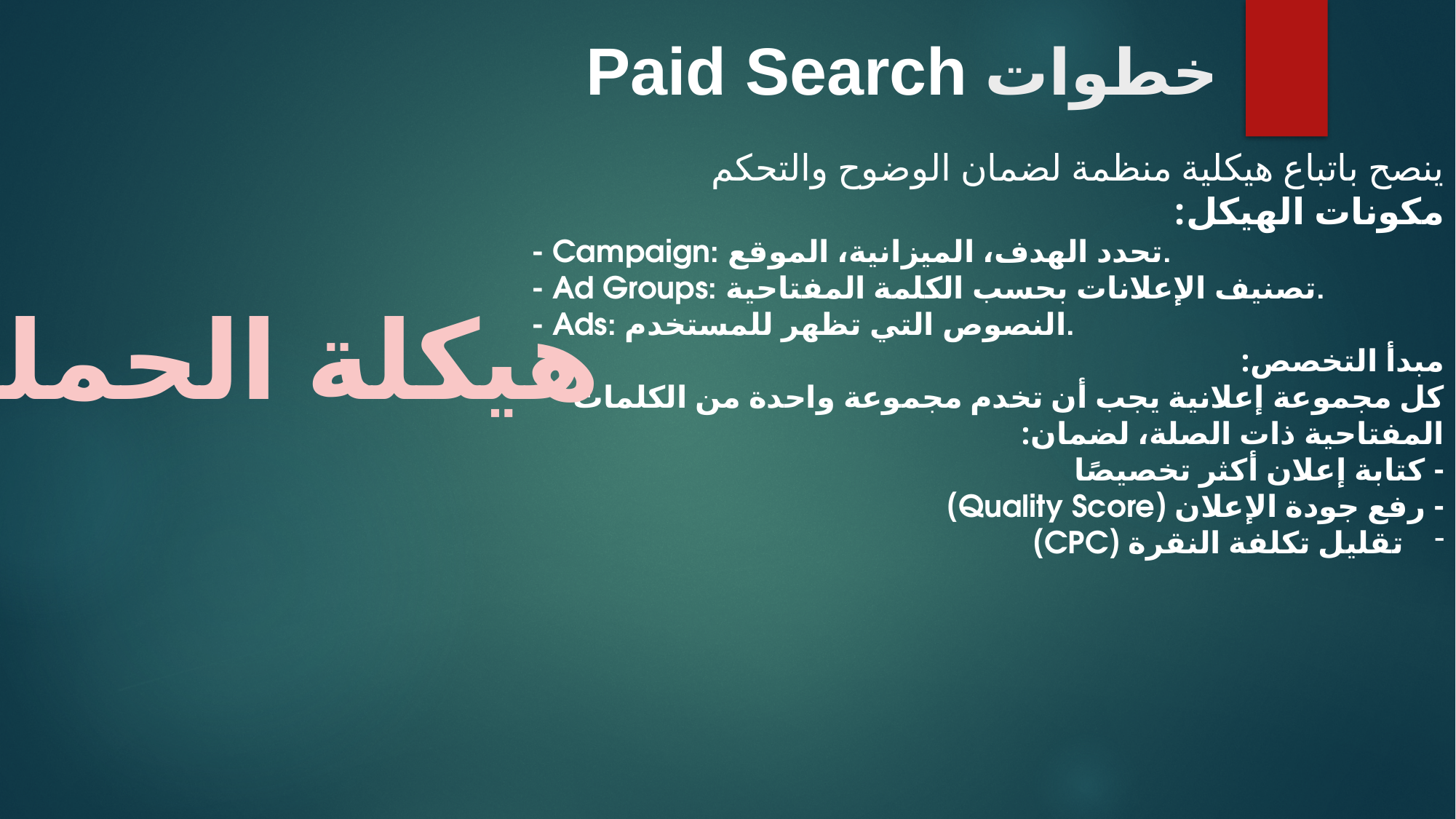

# خطوات Paid Search
ينصح باتباع هيكلية منظمة لضمان الوضوح والتحكم
مكونات الهيكل:
- Campaign: تحدد الهدف، الميزانية، الموقع.
- Ad Groups: تصنيف الإعلانات بحسب الكلمة المفتاحية.
- Ads: النصوص التي تظهر للمستخدم.
مبدأ التخصص:
كل مجموعة إعلانية يجب أن تخدم مجموعة واحدة من الكلمات المفتاحية ذات الصلة، لضمان:
- كتابة إعلان أكثر تخصيصًا
- رفع جودة الإعلان (Quality Score)
تقليل تكلفة النقرة (CPC)

هيكلة الحملة